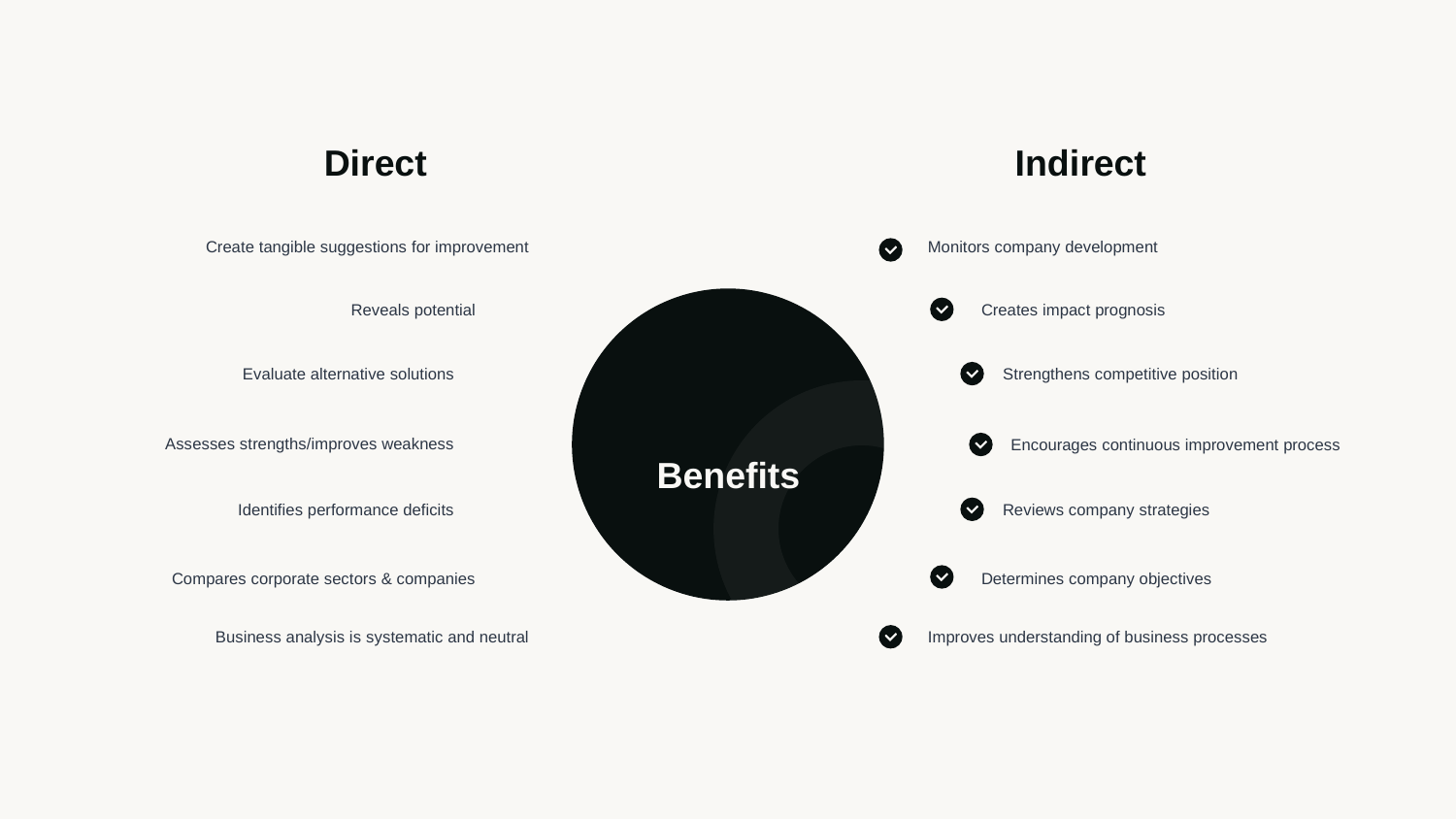

Direct
Indirect
Create tangible suggestions for improvement
Reveals potential
Evaluate alternative solutions
Assesses strengths/improves weakness
Identifies performance deficits
Compares corporate sectors & companies
Business analysis is systematic and neutral
Monitors company development
Creates impact prognosis
Strengthens competitive position
Encourages continuous improvement process
Reviews company strategies
Determines company objectives
Improves understanding of business processes

Benefits